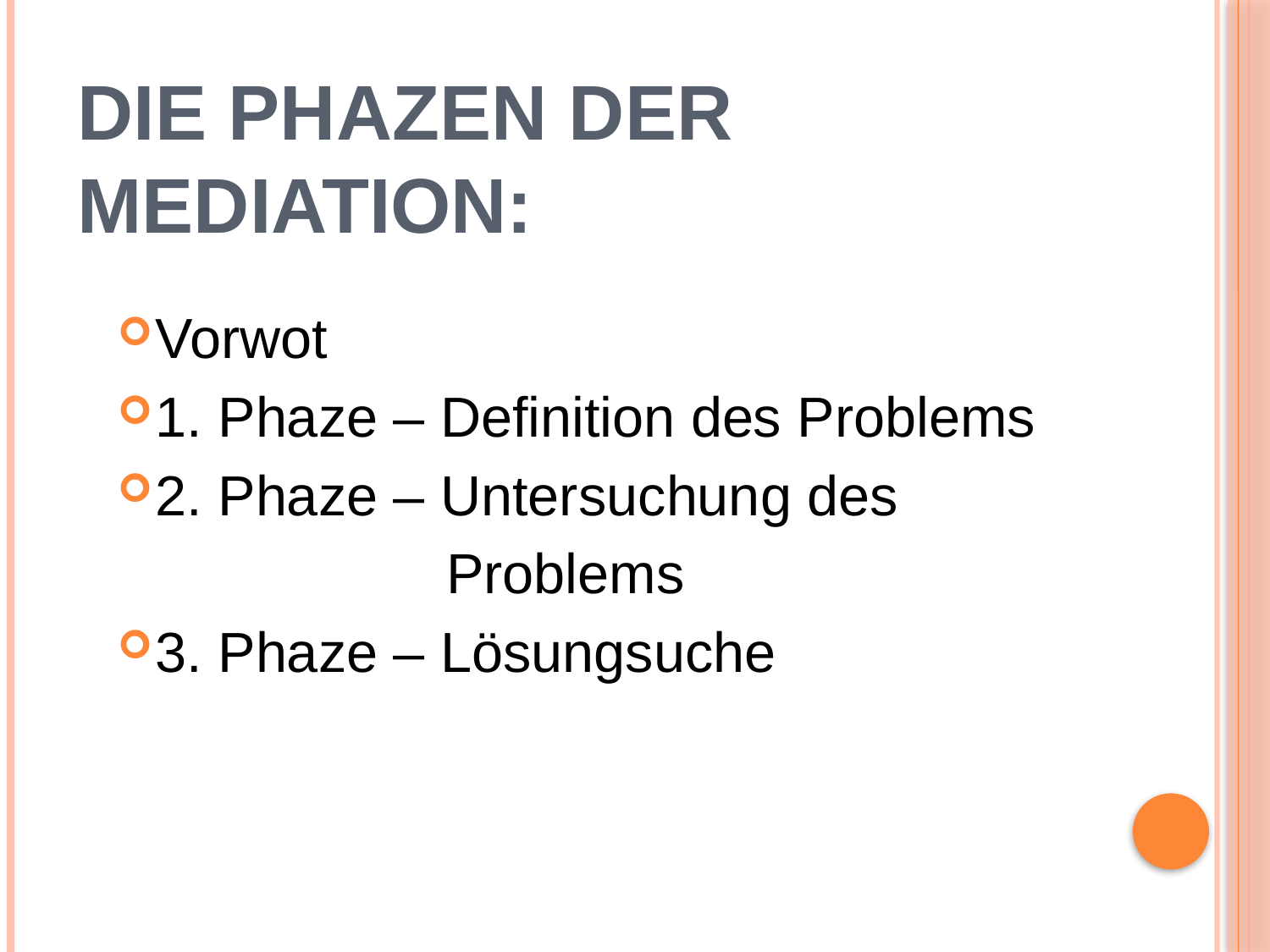

# DIE PHAZEN DER MEDIATION:
Vorwot
1. Phaze – Definition des Problems
2. Phaze – Untersuchung des
                     Problems
3. Phaze – Lösungsuche